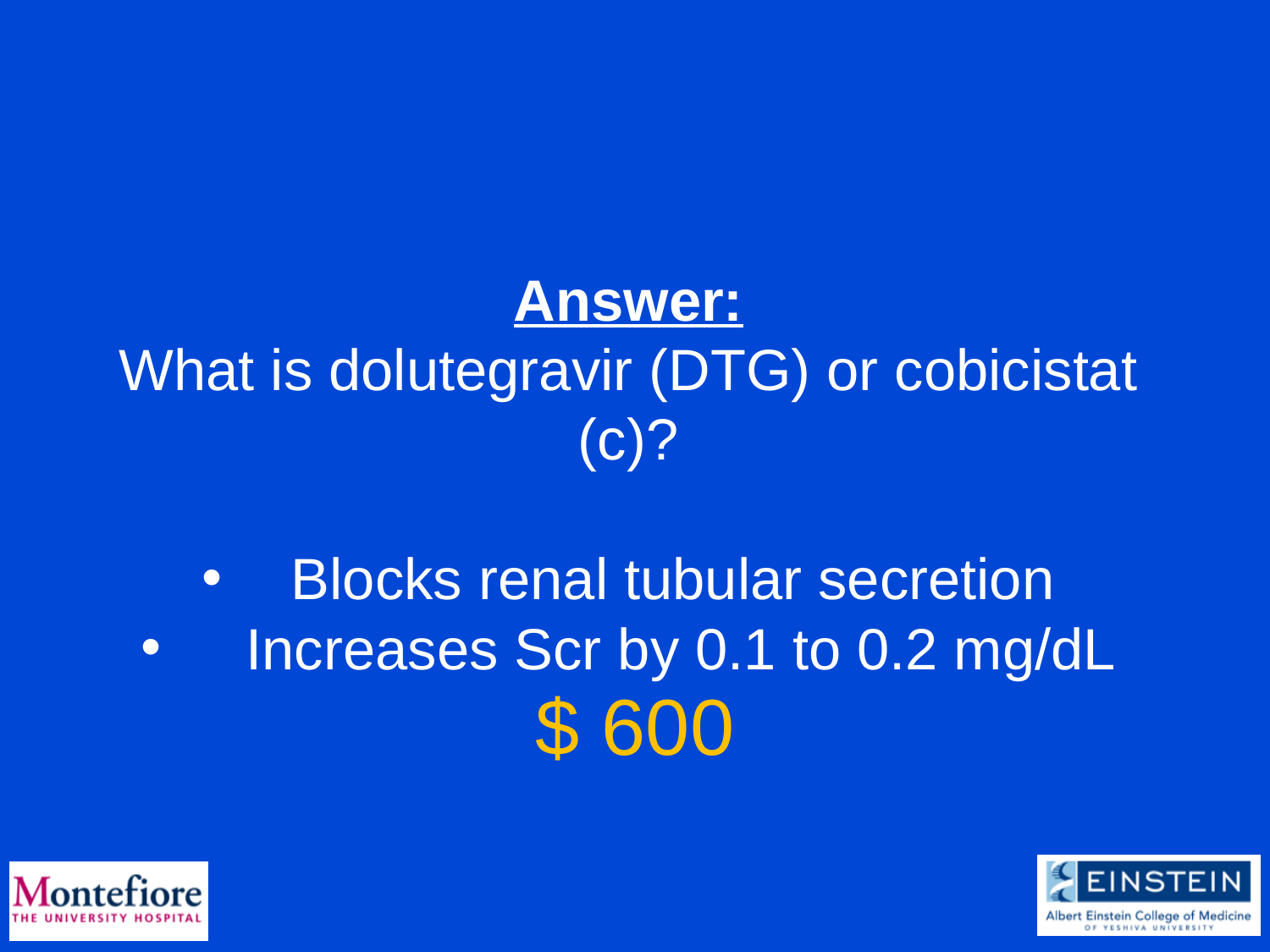

Answer:
What is dolutegravir (DTG) or cobicistat (c)?

Blocks renal tubular secretion
 Increases Scr by 0.1 to 0.2 mg/dL
$ 600